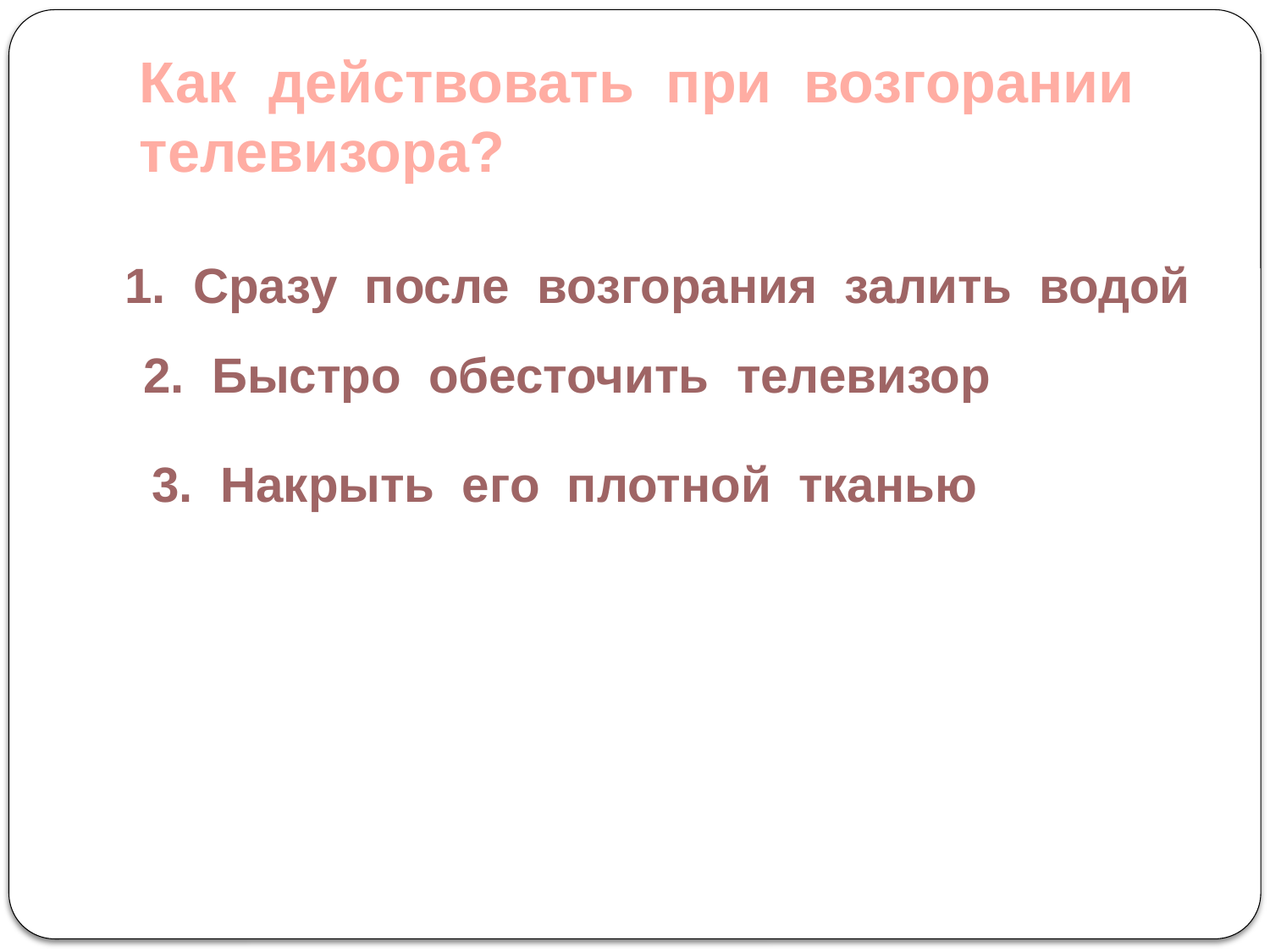

# Как  действовать  при  возгорании  телевизора?
1.  Сразу  после  возгорания  залить  водой
2.  Быстро  обесточить  телевизор
3.  Накрыть  его  плотной  тканью